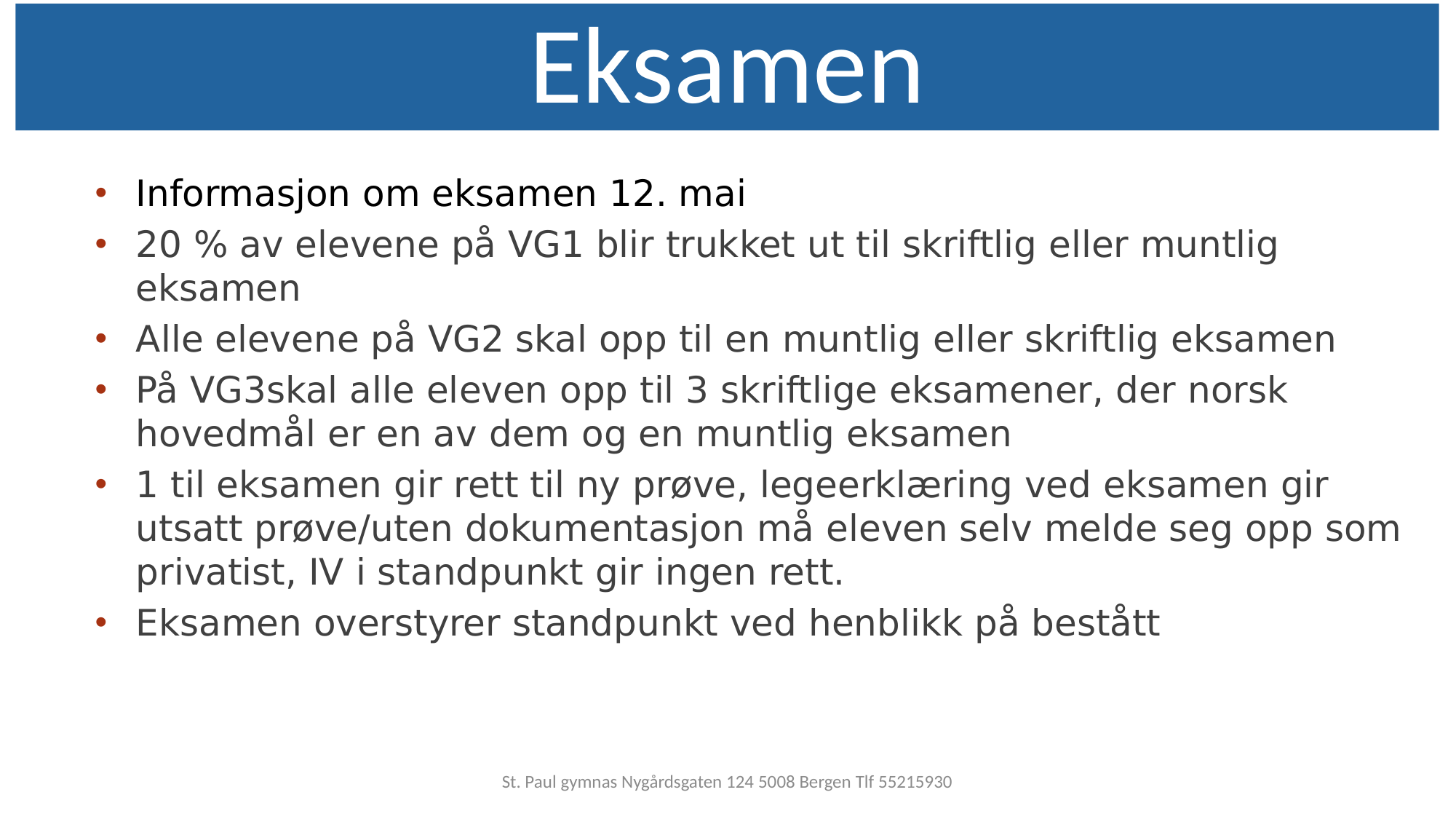

Eksamen
Informasjon om eksamen 12. mai
20 % av elevene på VG1 blir trukket ut til skriftlig eller muntlig eksamen
Alle elevene på VG2 skal opp til en muntlig eller skriftlig eksamen
På VG3skal alle eleven opp til 3 skriftlige eksamener, der norsk hovedmål er en av dem og en muntlig eksamen
1 til eksamen gir rett til ny prøve, legeerklæring ved eksamen gir utsatt prøve/uten dokumentasjon må eleven selv melde seg opp som privatist, IV i standpunkt gir ingen rett.
Eksamen overstyrer standpunkt ved henblikk på bestått
St. Paul gymnas Nygårdsgaten 124 5008 Bergen Tlf 55215930